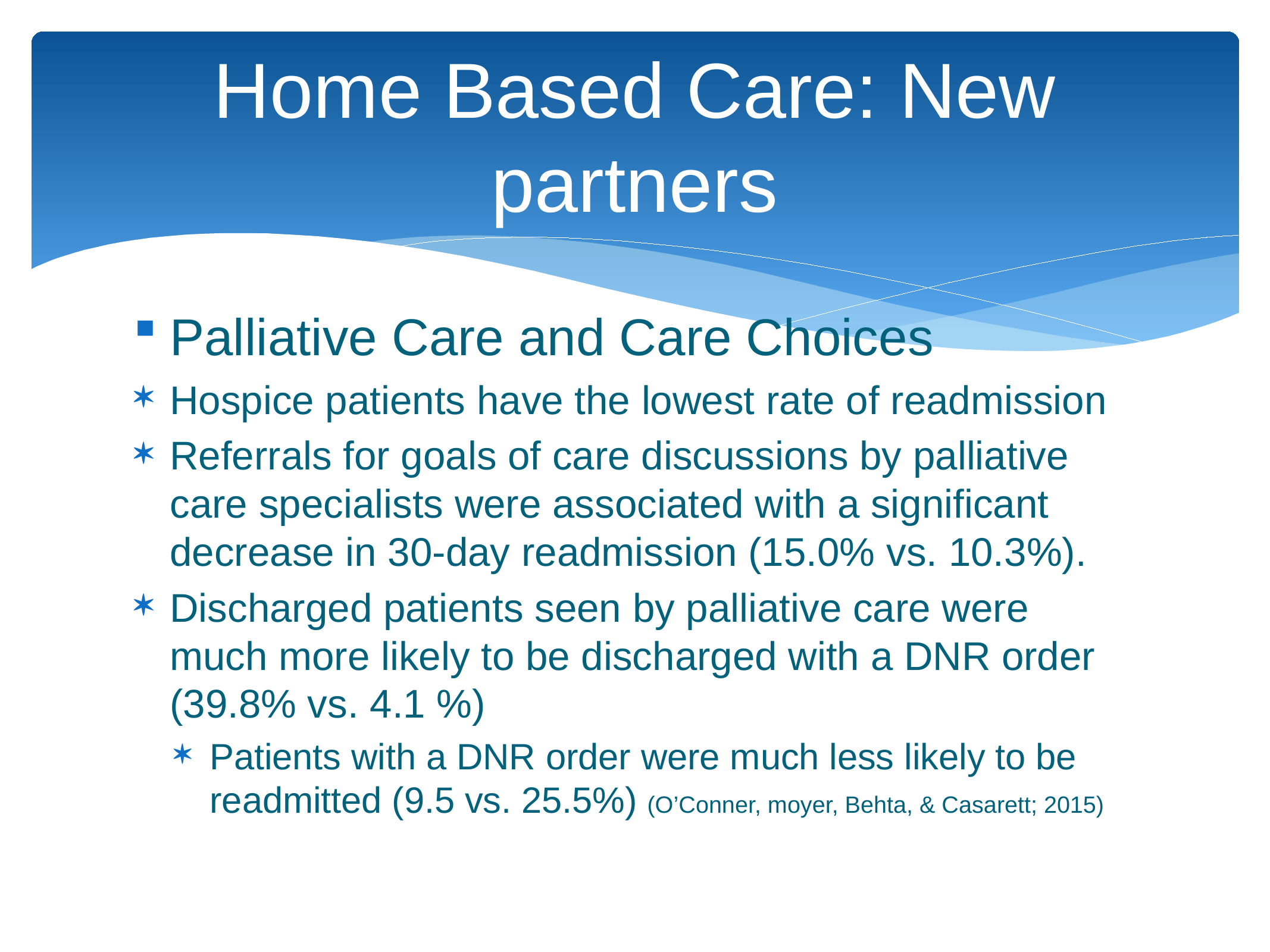

# Home Based Care: New partners
Palliative Care and Care Choices
Hospice patients have the lowest rate of readmission
Referrals for goals of care discussions by palliative care specialists were associated with a significant decrease in 30-day readmission (15.0% vs. 10.3%).
Discharged patients seen by palliative care were much more likely to be discharged with a DNR order (39.8% vs. 4.1 %)
Patients with a DNR order were much less likely to be readmitted (9.5 vs. 25.5%) (O’Conner, moyer, Behta, & Casarett; 2015)